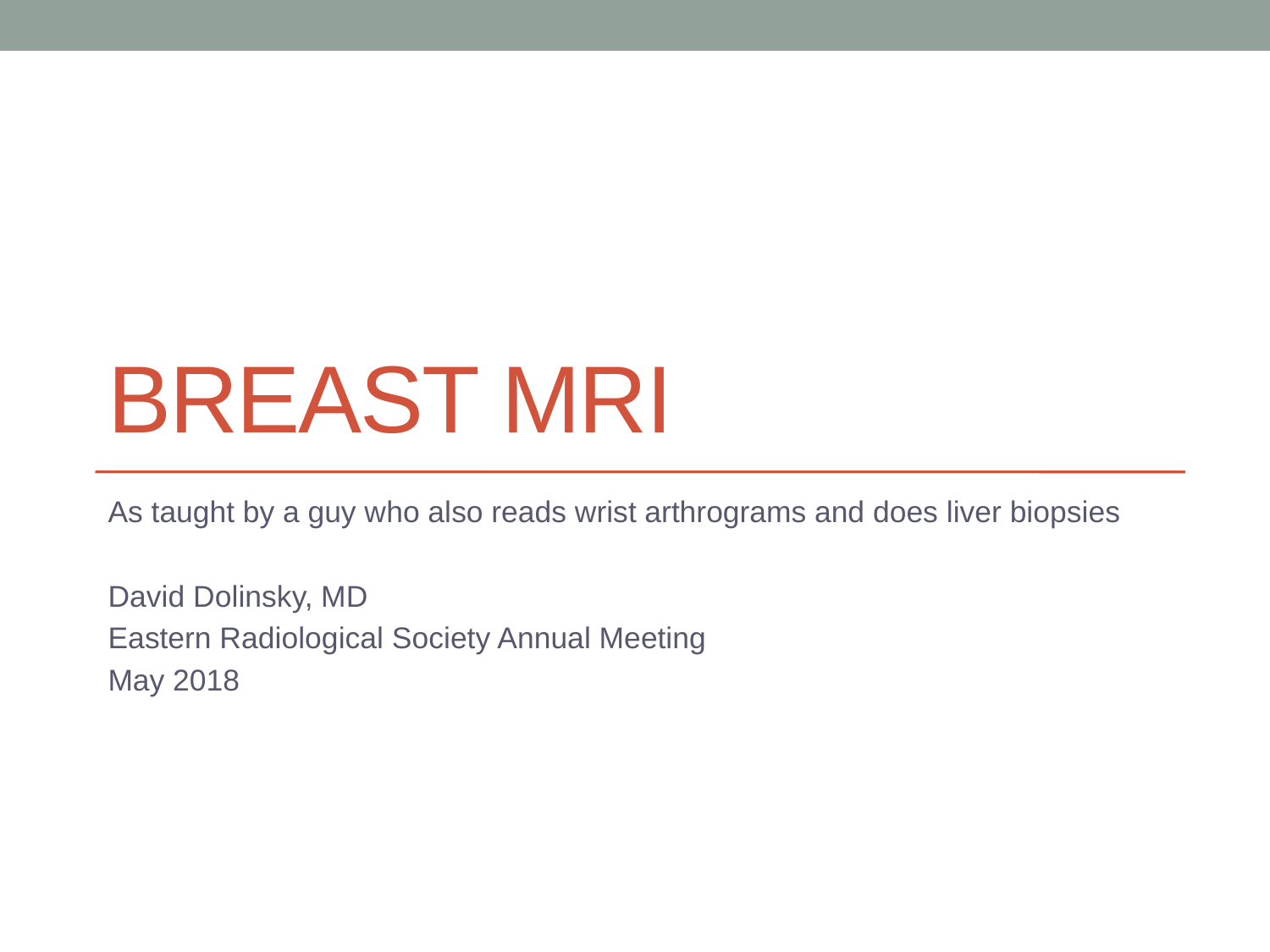

# Breast MRI
As taught by a guy who also reads wrist arthrograms and does liver biopsies

David Dolinsky, MD
Eastern Radiological Society Annual Meeting
May 2018